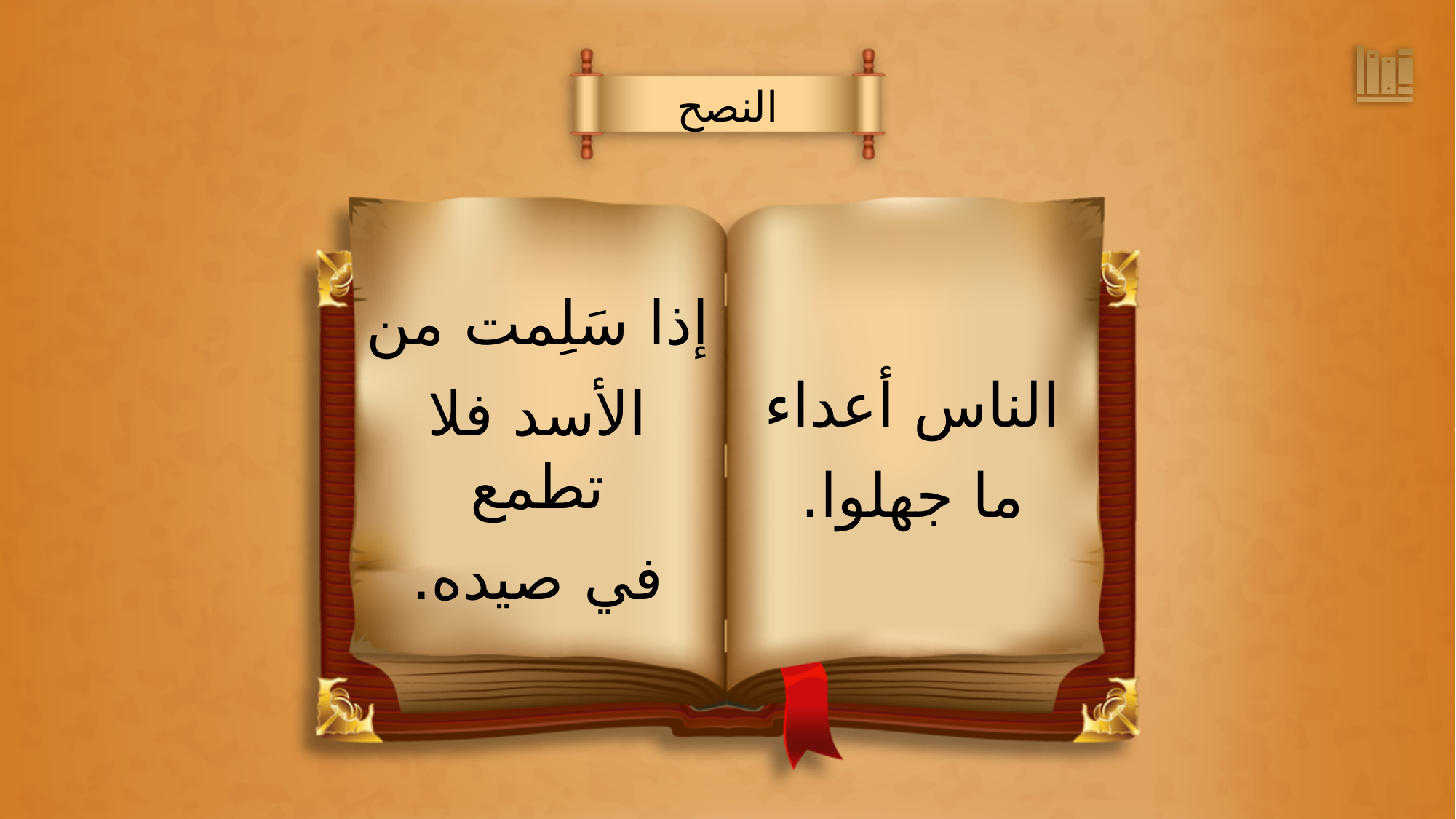

النصح
إذا سَلِمت من
الأسد فلا تطمع
في صيده.
الناس أعداء
ما جهلوا.